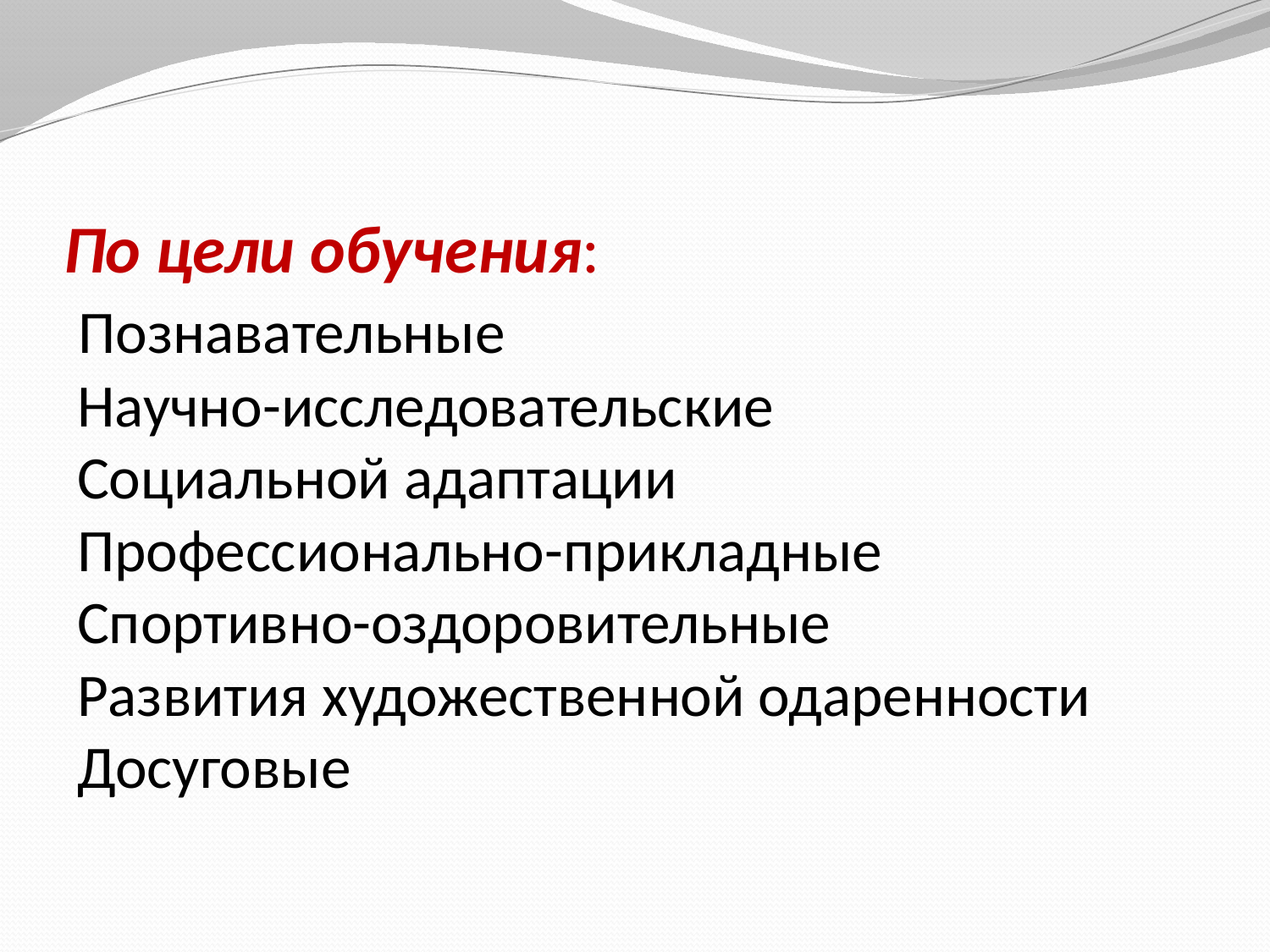

# По цели обучения: Познавательные Научно-исследовательские Социальной адаптации Профессионально-прикладные Спортивно-оздоровительные Развития художественной одаренности Досуговые